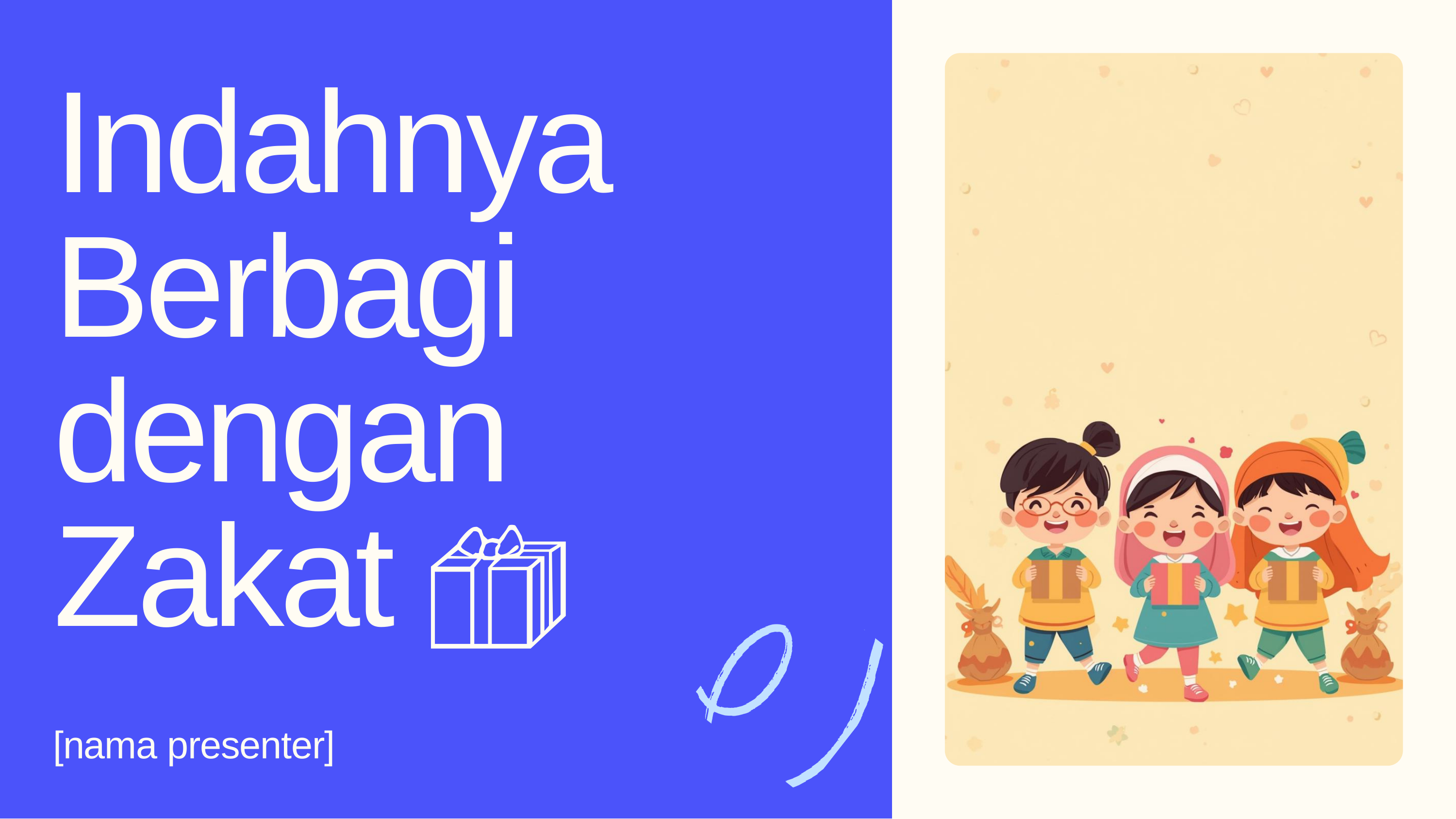

Indahnya Berbagi dengan Zakat 🎁

[nama presenter]